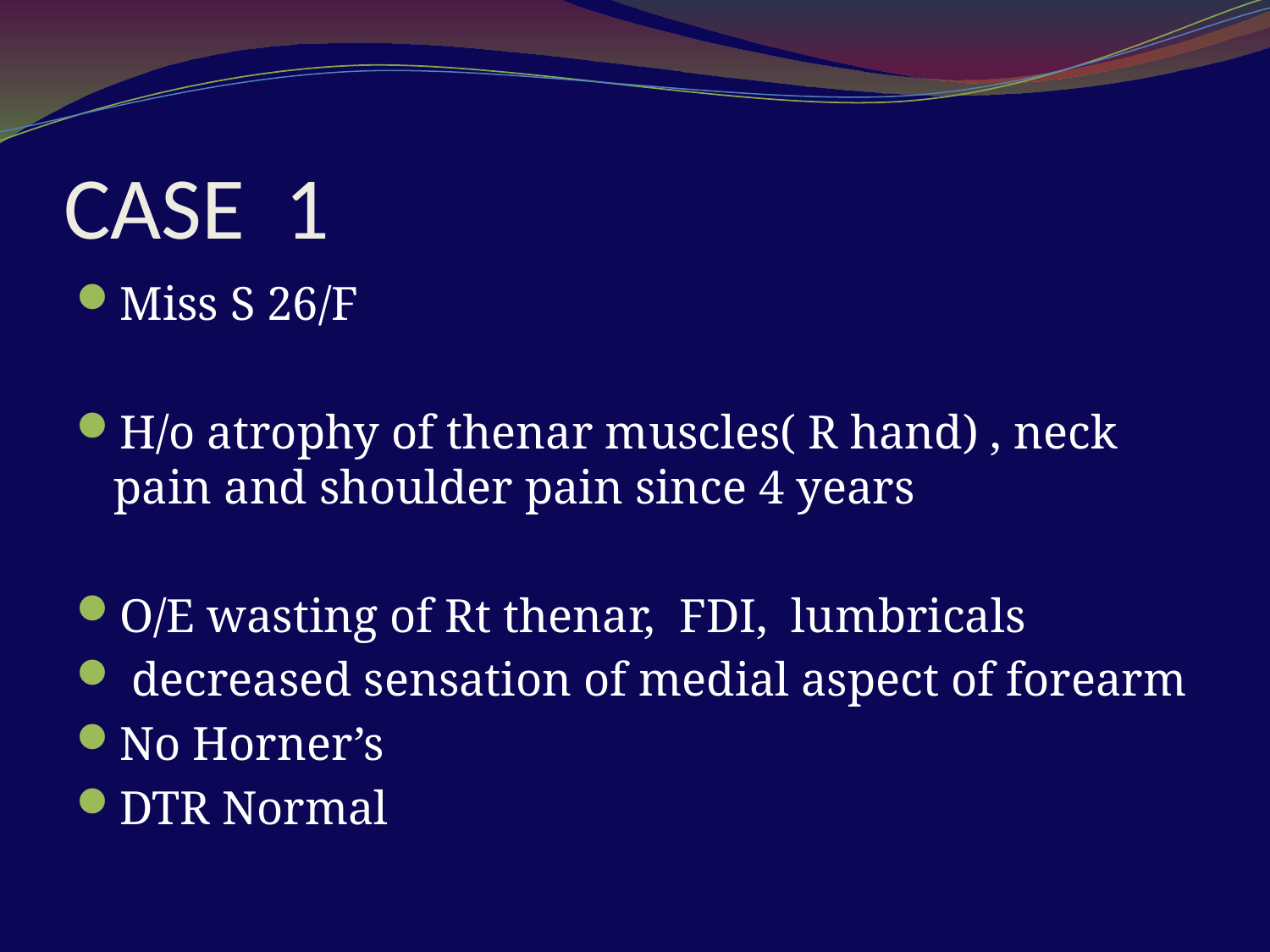

# CASE  1
Miss S 26/F

H/o atrophy of thenar muscles( R hand) , neck pain and shoulder pain since 4 years

O/E wasting of Rt thenar,  FDI,  lumbricals
 decreased sensation of medial aspect of forearm
No Horner’s
DTR Normal